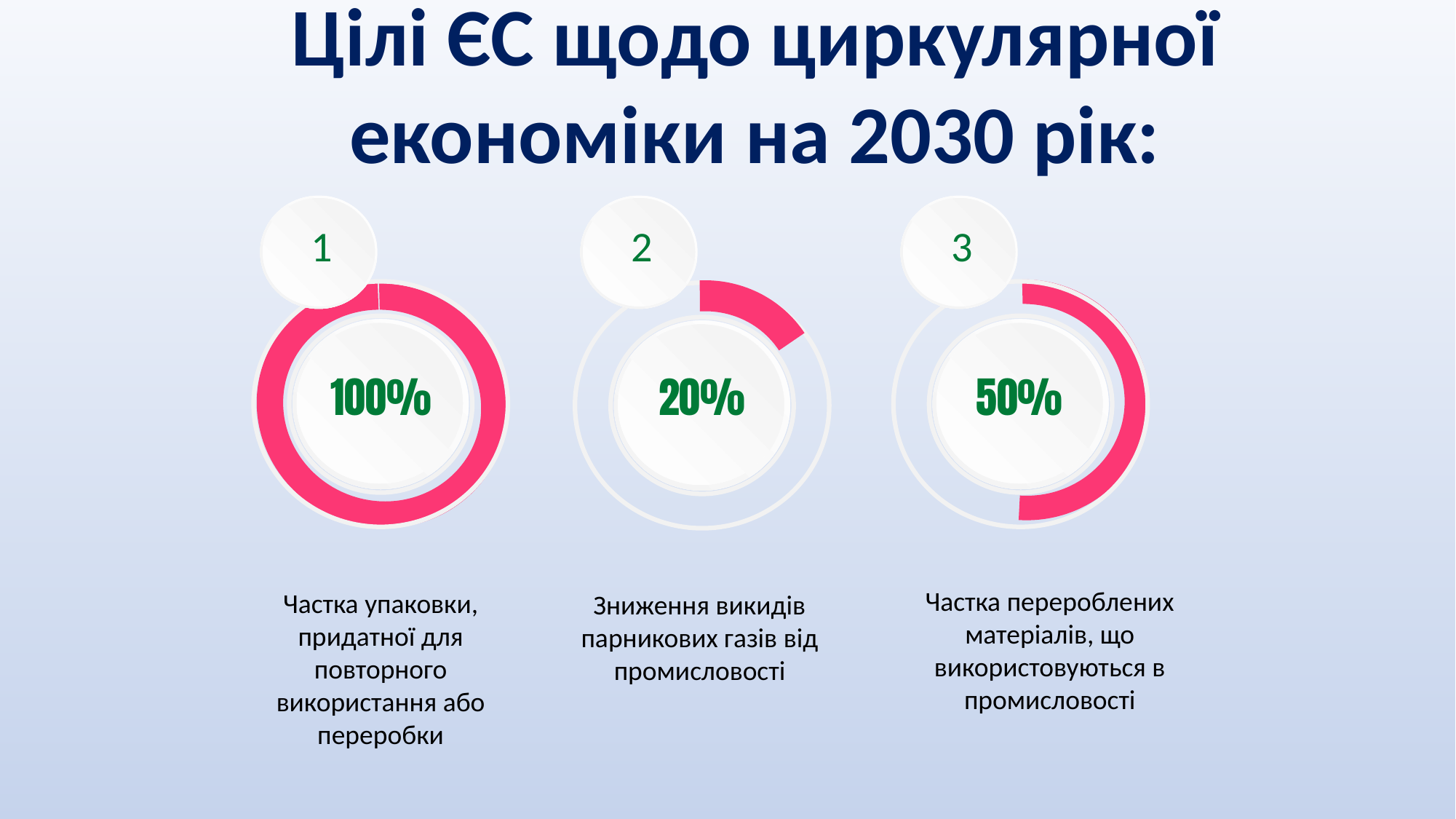

# Цілі ЄС щодо циркулярної економіки на 2030 рік:

1

2

3

100%
20%
50%
Частка перероблених матеріалів, що використовуються в промисловості
Частка упаковки, придатної для повторного використання або переробки
Зниження викидів парникових газів від промисловості